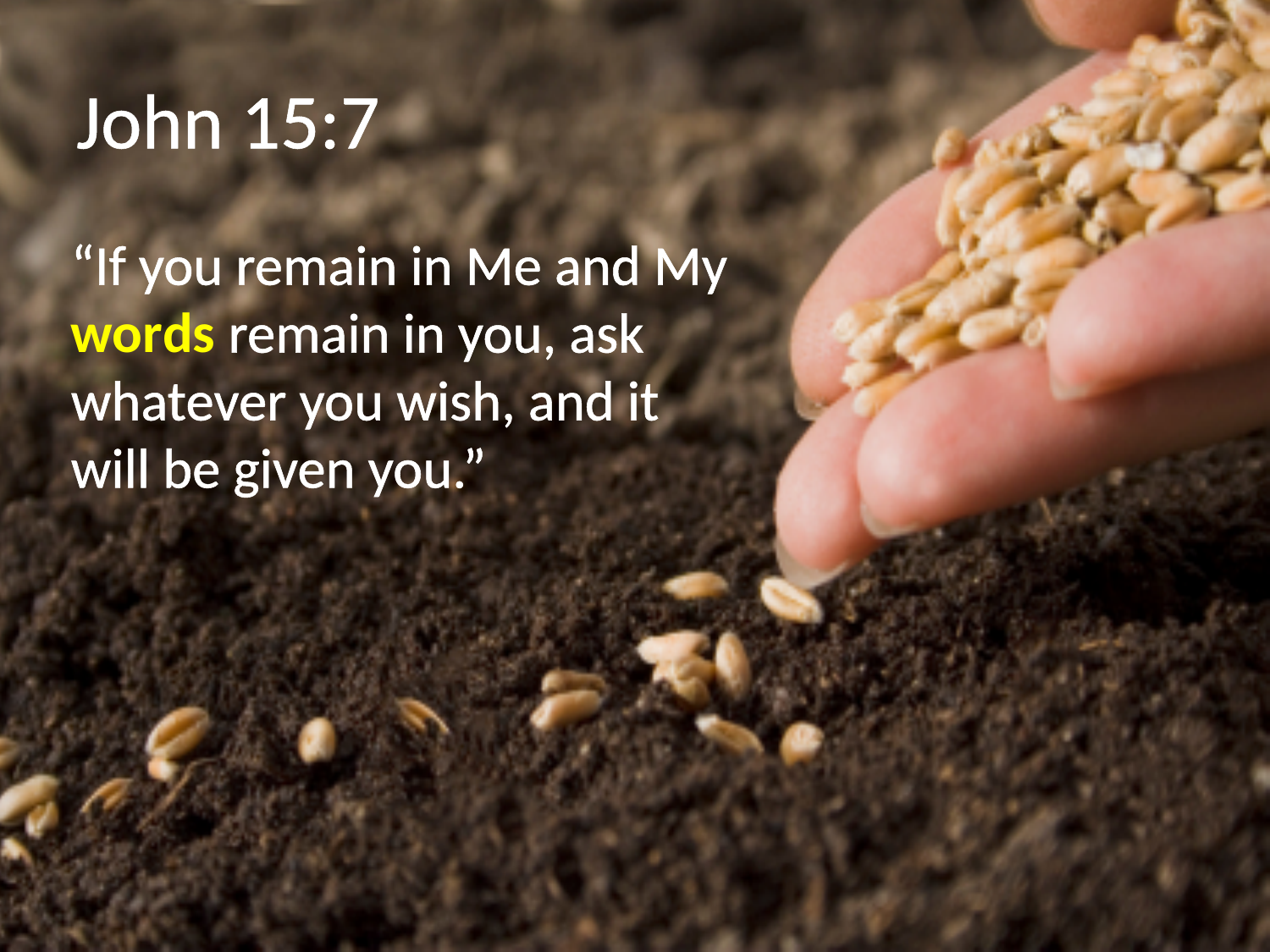

# John 15:7
 	“If you remain in Me and My words remain in you, ask whatever you wish, and it will be given you.”